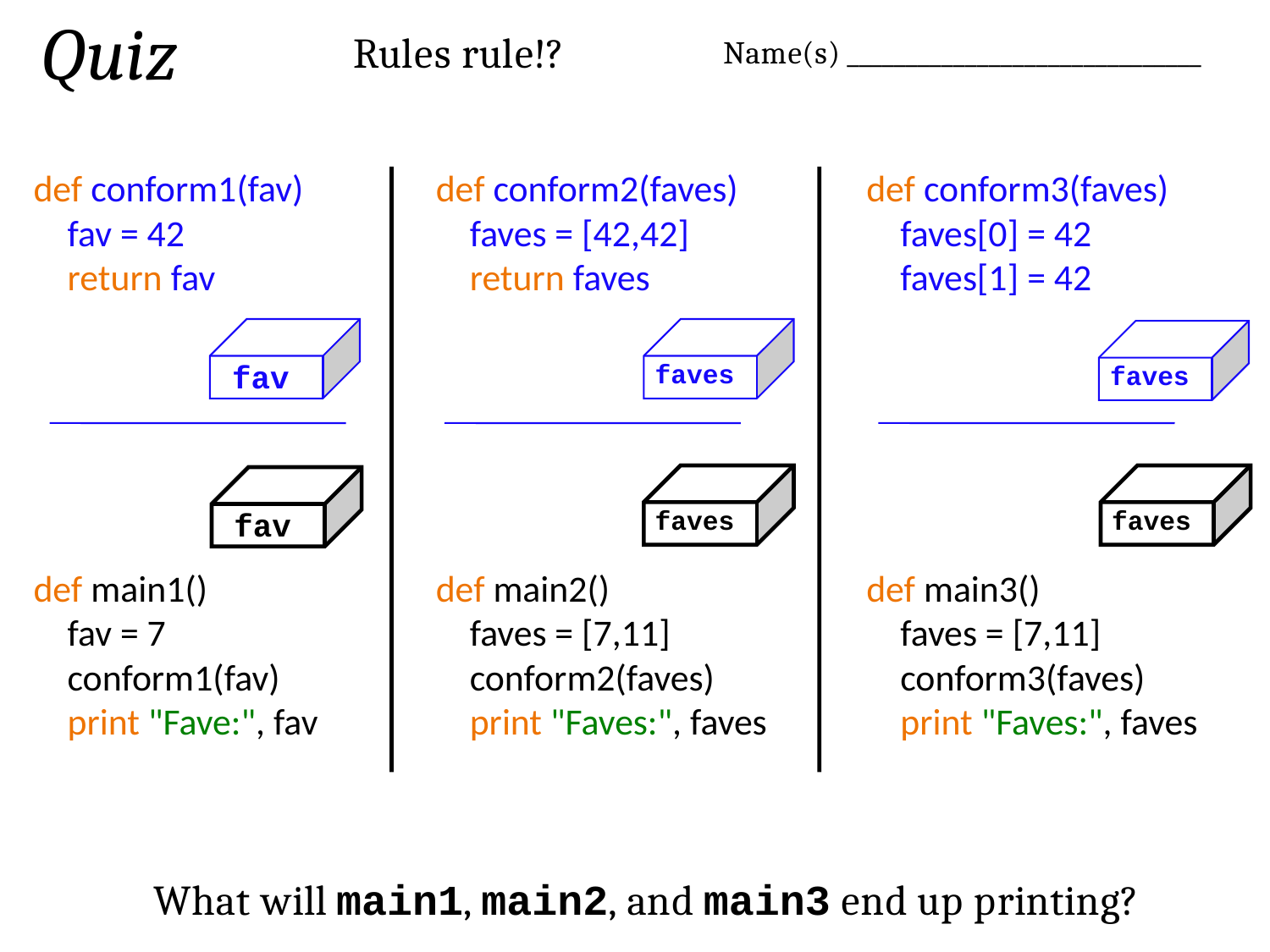

Quiz
Rules rule!?
Name(s) ______________________________
def conform1(fav)
    fav = 42
    return fav

def main1()
    fav = 7
    conform1(fav)
    print "Fave:", fav
def conform2(faves)
    faves = [42,42]
    return faves

def main2()
    faves = [7,11]
    conform2(faves)
    print "Faves:", faves
def conform3(faves)
    faves[0] = 42
    faves[1] = 42

def main3()
    faves = [7,11]
    conform3(faves)
    print "Faves:", faves

fav
faves
faves

faves
faves
fav
What will main1, main2, and main3 end up printing?